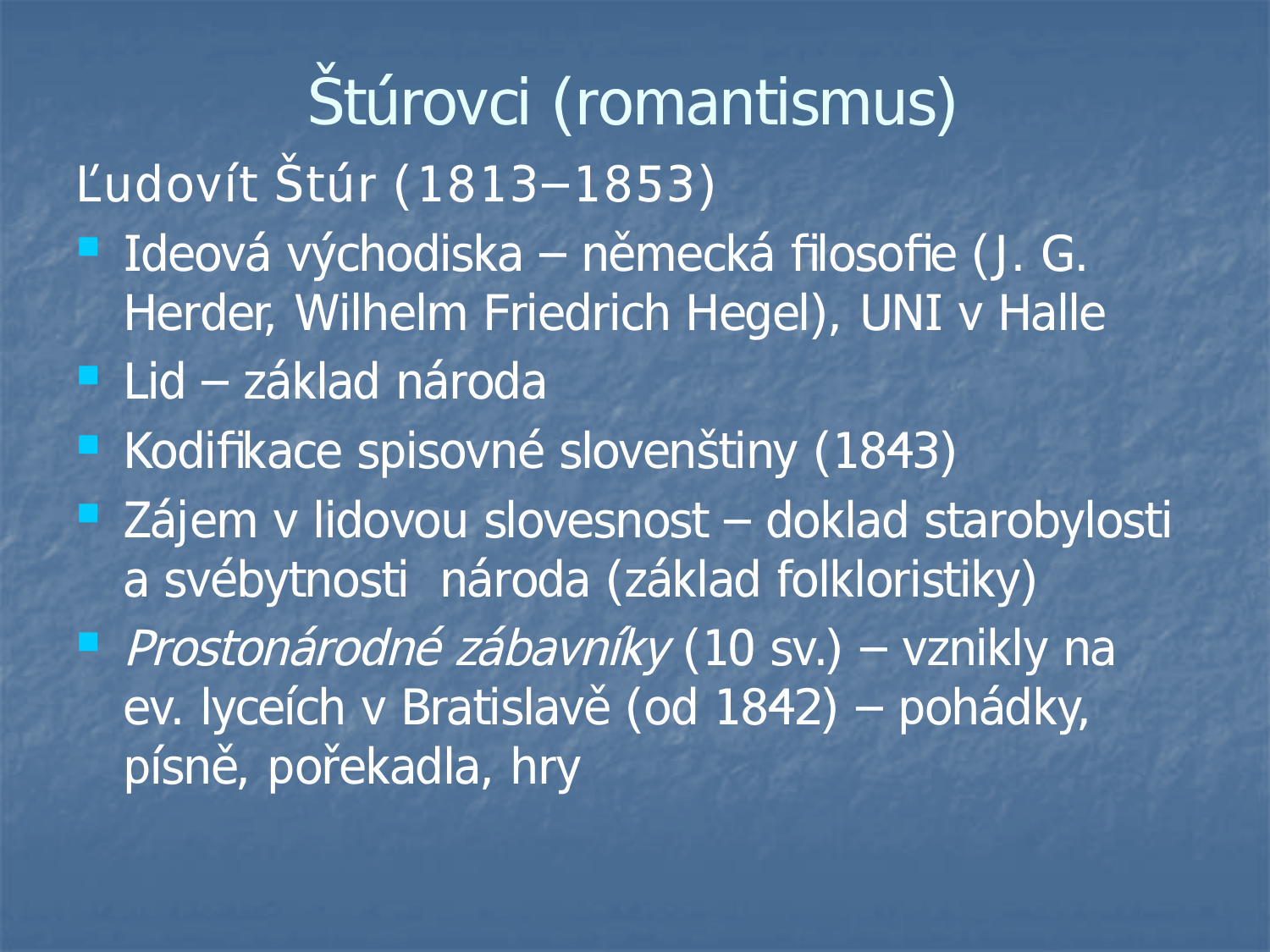

# Štúrovci (romantismus)
Ľudovít Štúr (1813–1853)
Ideová východiska – německá filosofie (J. G. Herder, Wilhelm Friedrich Hegel), UNI v Halle
Lid – základ národa
Kodifikace spisovné slovenštiny (1843)
Zájem v lidovou slovesnost – doklad starobylosti a svébytnosti  národa (základ folkloristiky)
Prostonárodné zábavníky (10 sv.) – vznikly na ev. lyceích v Bratislavě (od 1842) – pohádky, písně, pořekadla, hry